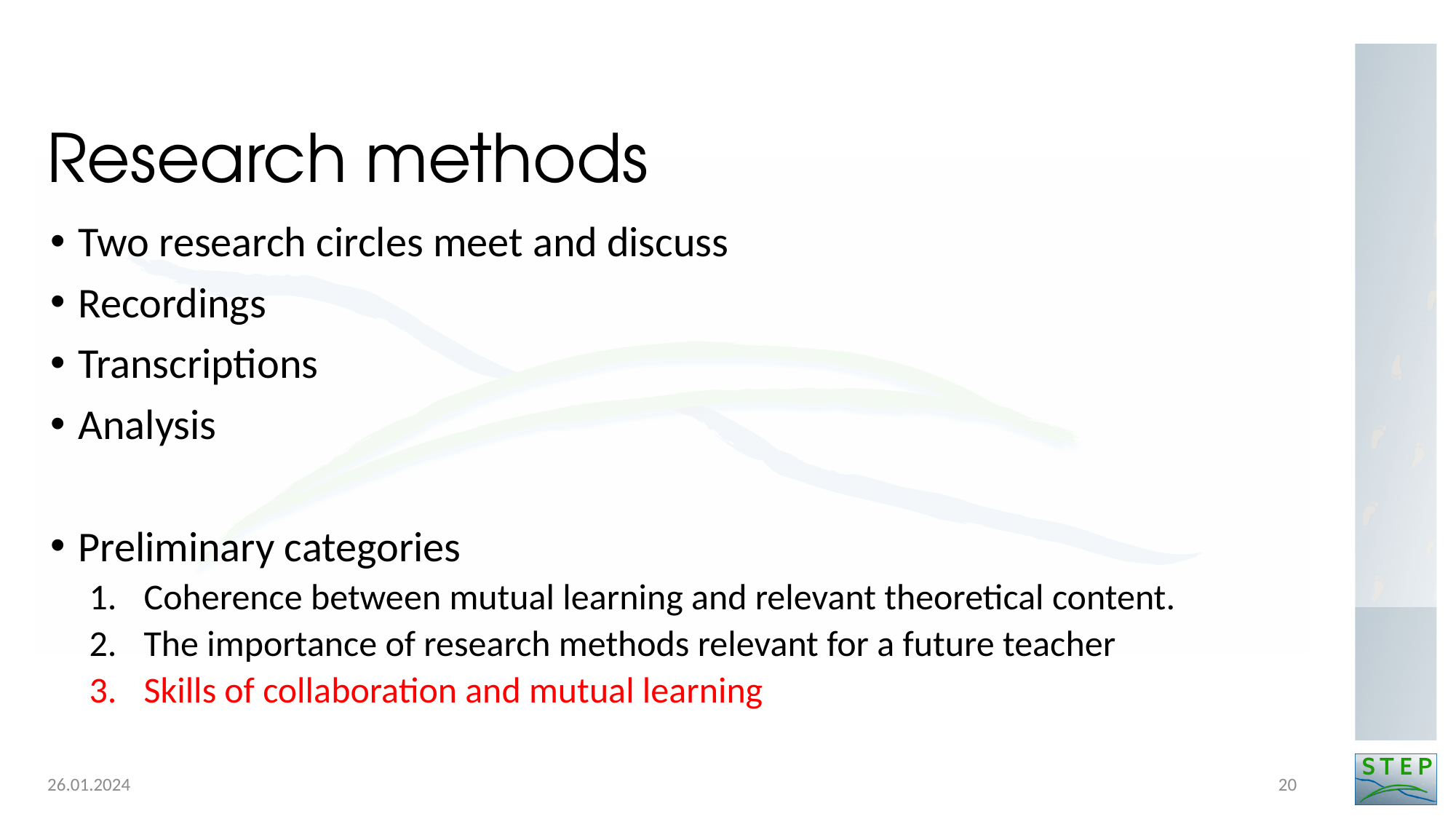

# Research methods
Two research circles meet and discuss
Recordings
Transcriptions
Analysis

Preliminary categories
Coherence between mutual learning and relevant theoretical content.
The importance of research methods relevant for a future teacher
Skills of collaboration and mutual learning
26.01.2024
20